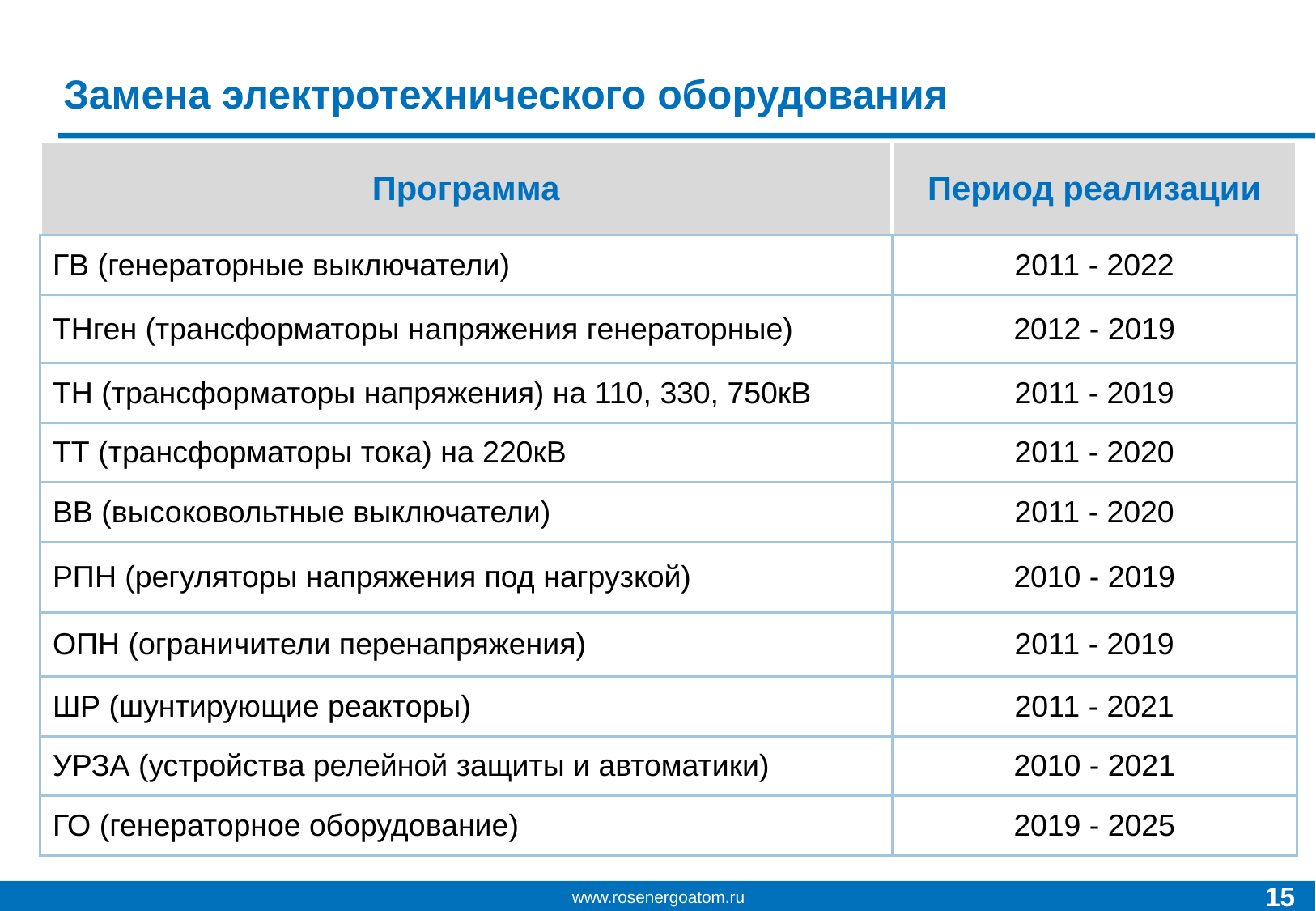

# Замена электротехнического оборудования
| Программа | Период реализации |
| --- | --- |
| ГВ (генераторные выключатели) | 2011 - 2022 |
| ТНген (трансформаторы напряжения генераторные) | 2012 - 2019 |
| ТН (трансформаторы напряжения) на 110, 330, 750кВ | 2011 - 2019 |
| ТТ (трансформаторы тока) на 220кВ | 2011 - 2020 |
| ВВ (высоковольтные выключатели) | 2011 - 2020 |
| РПН (регуляторы напряжения под нагрузкой) | 2010 - 2019 |
| ОПН (ограничители перенапряжения) | 2011 - 2019 |
| ШР (шунтирующие реакторы) | 2011 - 2021 |
| УРЗА (устройства релейной защиты и автоматики) | 2010 - 2021 |
| ГО (генераторное оборудование) | 2019 - 2025 |